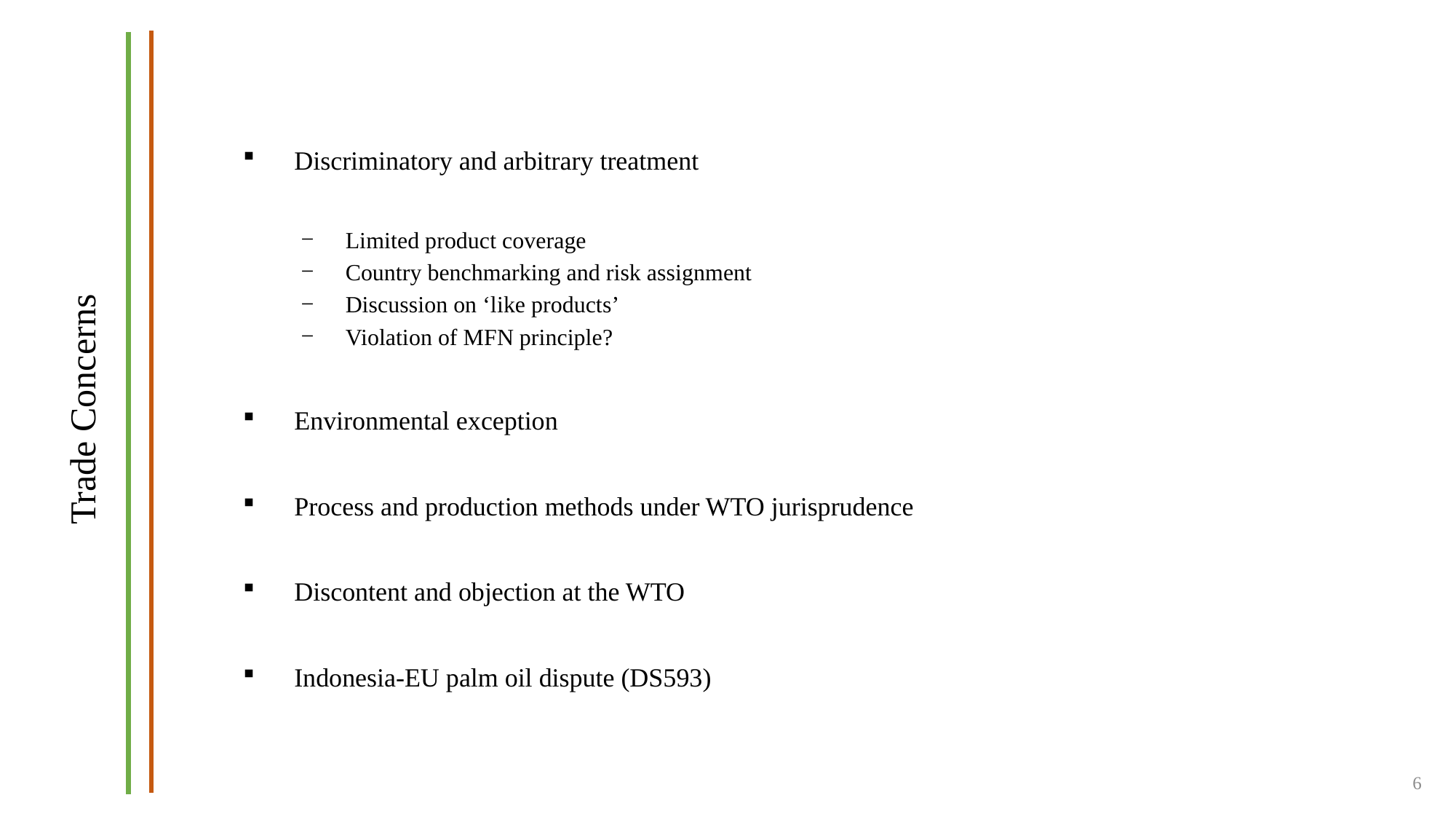

Discriminatory and arbitrary treatment

Limited product coverage
Country benchmarking and risk assignment
Discussion on ‘like products’
Violation of MFN principle?

Environmental exception

Process and production methods under WTO jurisprudence

Discontent and objection at the WTO

Indonesia-EU palm oil dispute (DS593)
Trade Concerns
6